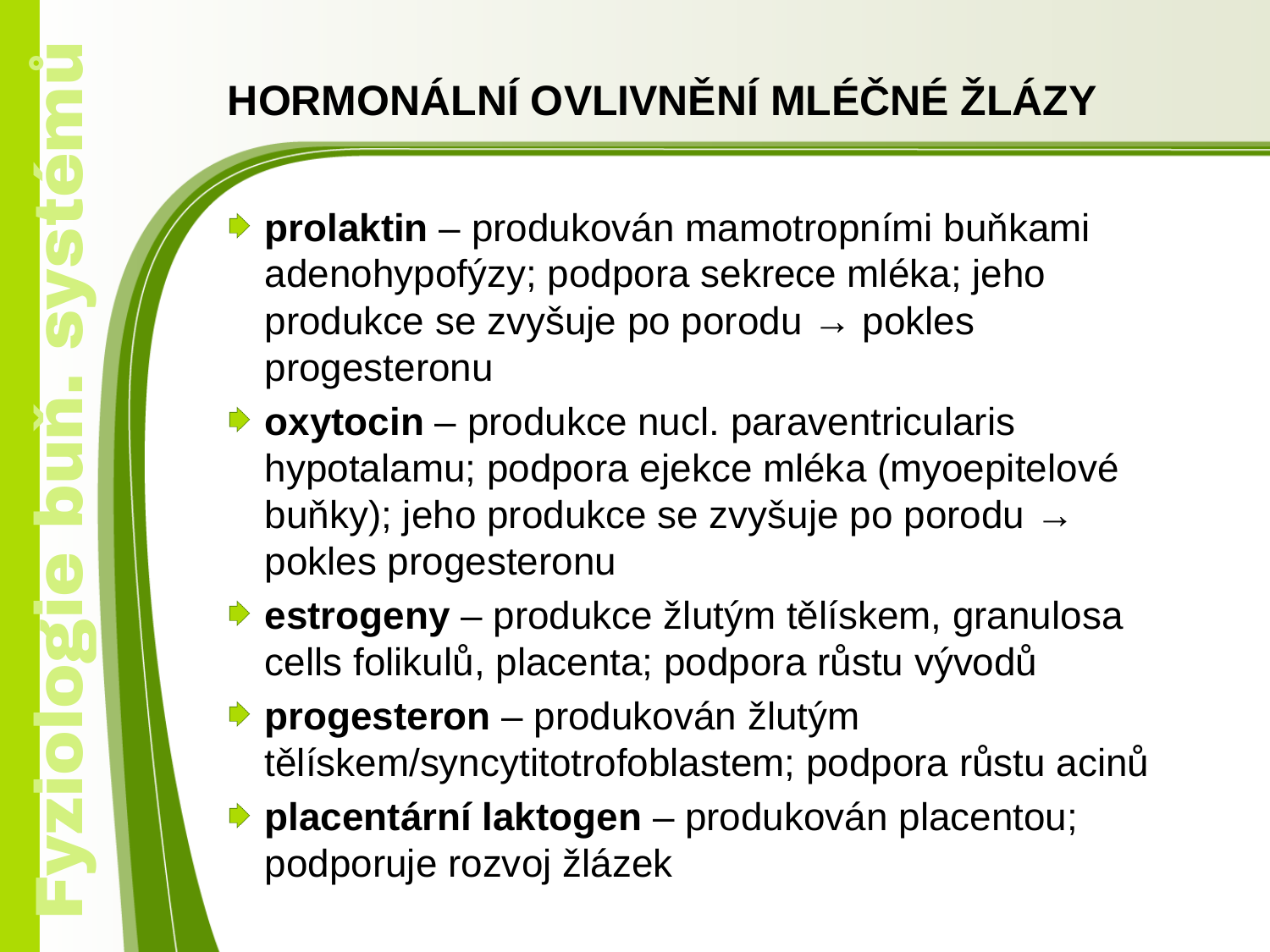

# HORMONÁLNÍ OVLIVNĚNÍ MLÉČNÉ ŽLÁZY
prolaktin – produkován mamotropními buňkami adenohypofýzy; podpora sekrece mléka; jeho produkce se zvyšuje po porodu → pokles progesteronu
oxytocin – produkce nucl. paraventricularis hypotalamu; podpora ejekce mléka (myoepitelové buňky); jeho produkce se zvyšuje po porodu → pokles progesteronu
estrogeny – produkce žlutým tělískem, granulosa cells folikulů, placenta; podpora růstu vývodů
progesteron – produkován žlutým tělískem/syncytitotrofoblastem; podpora růstu acinů
placentární laktogen – produkován placentou; podporuje rozvoj žlázek